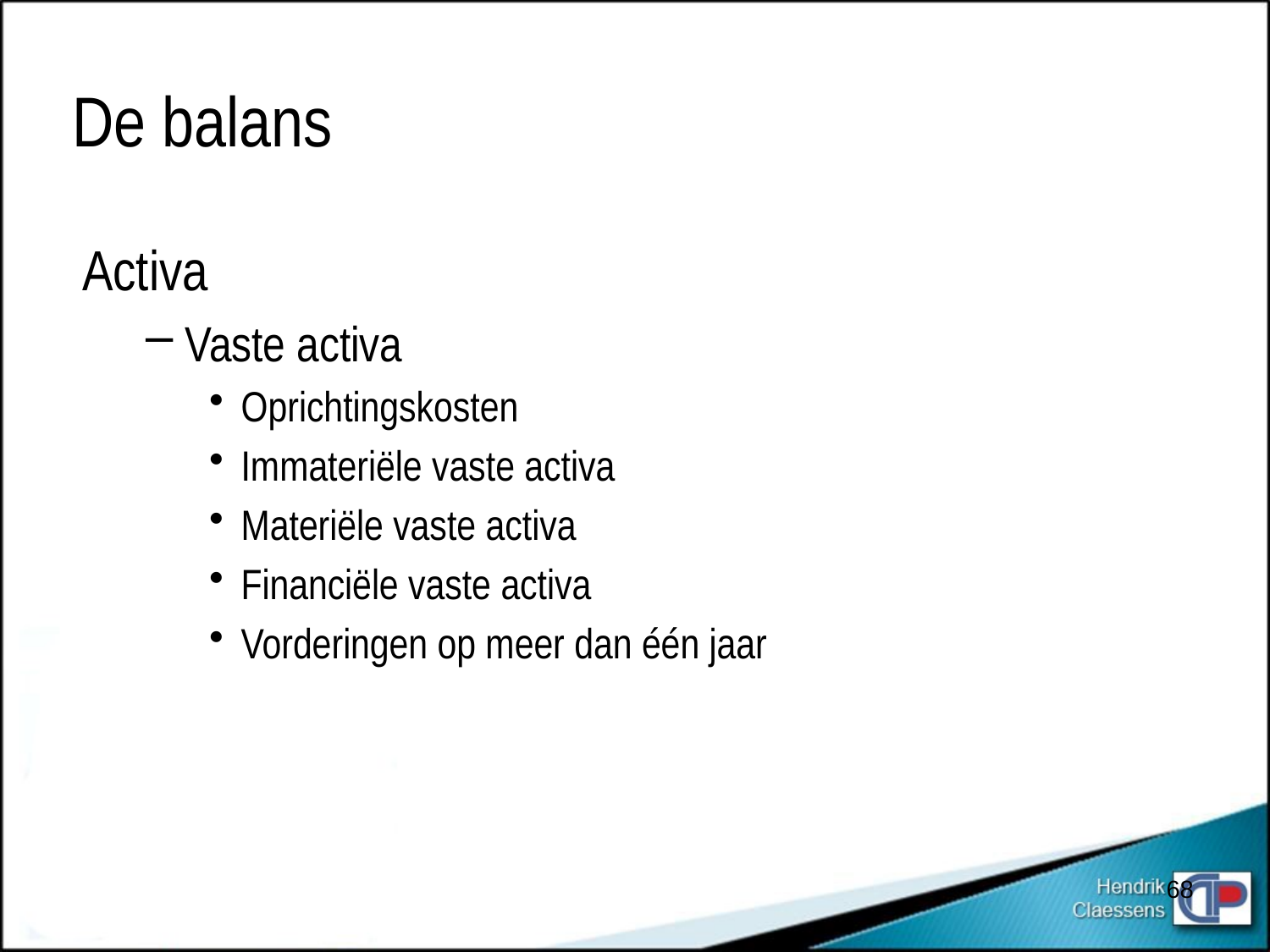

# De balans
Activa
Vaste activa
Oprichtingskosten
Immateriële vaste activa
Materiële vaste activa
Financiële vaste activa
Vorderingen op meer dan één jaar

68